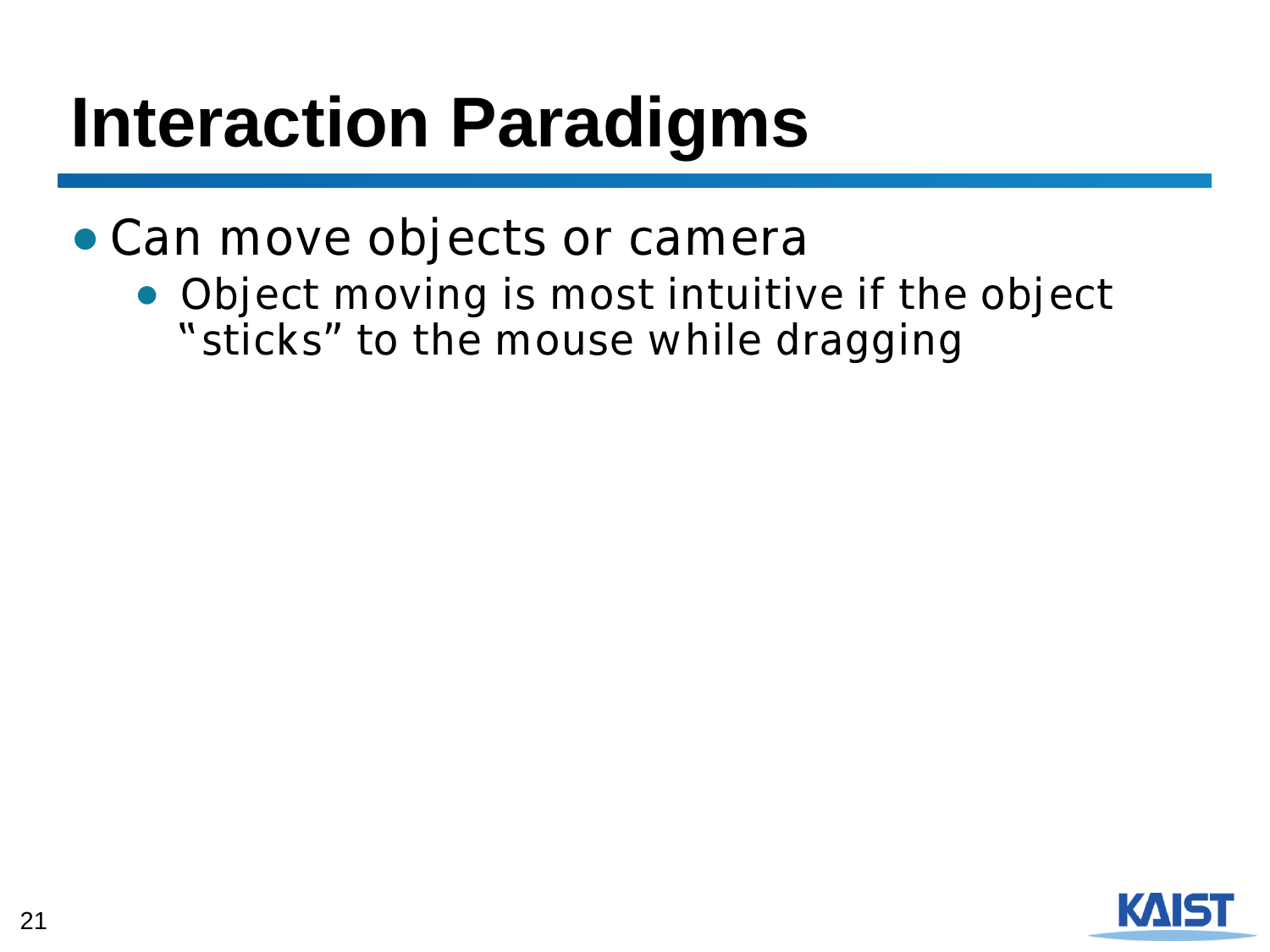

# Interaction Paradigms
Can move objects or camera
Object moving is most intuitive if the object “sticks” to the mouse while dragging